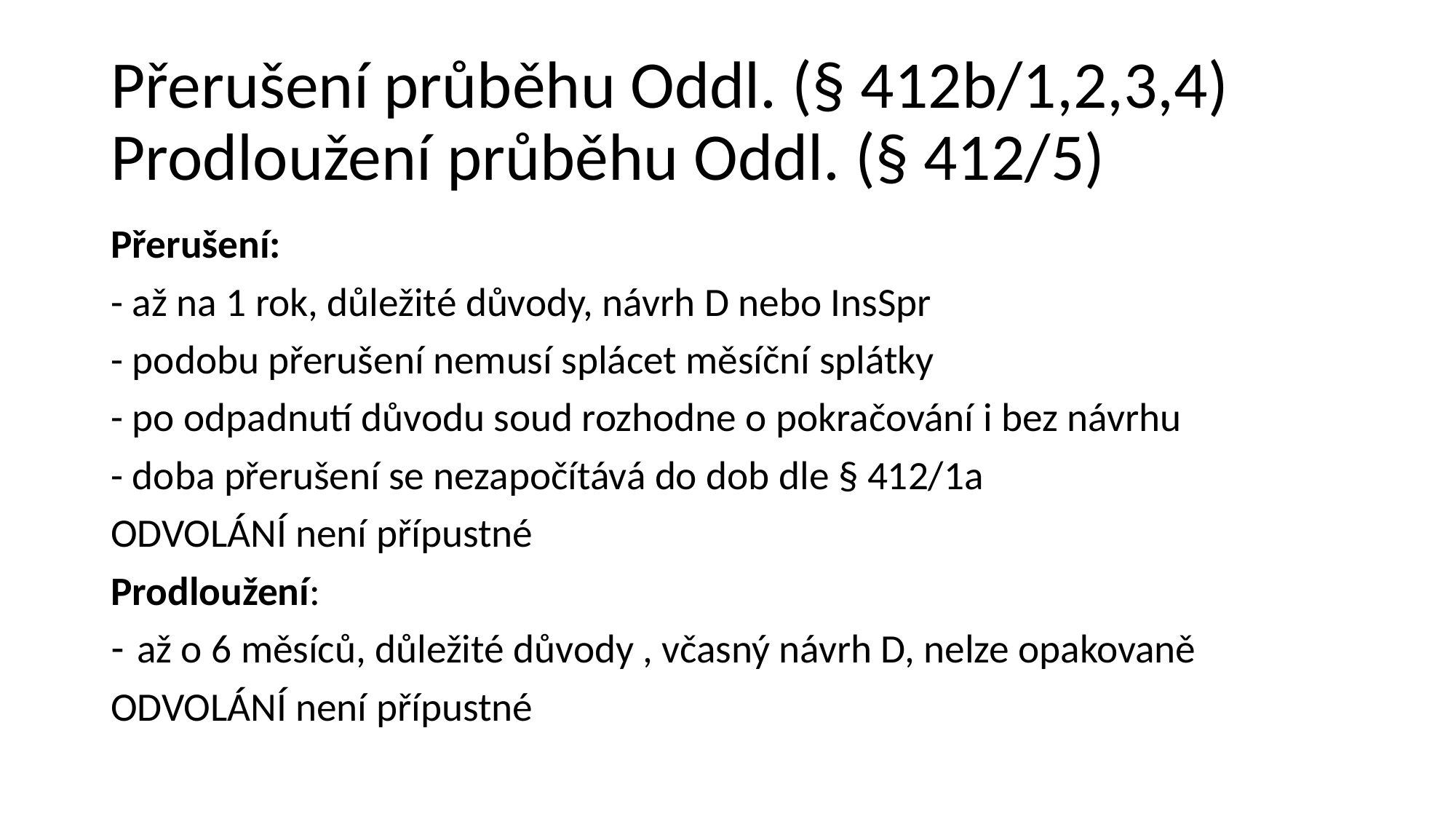

# Přerušení průběhu Oddl. (§ 412b/1,2,3,4) Prodloužení průběhu Oddl. (§ 412/5)
Přerušení:
- až na 1 rok, důležité důvody, návrh D nebo InsSpr
- podobu přerušení nemusí splácet měsíční splátky
- po odpadnutí důvodu soud rozhodne o pokračování i bez návrhu
- doba přerušení se nezapočítává do dob dle § 412/1a
ODVOLÁNÍ není přípustné
Prodloužení:
až o 6 měsíců, důležité důvody , včasný návrh D, nelze opakovaně
ODVOLÁNÍ není přípustné